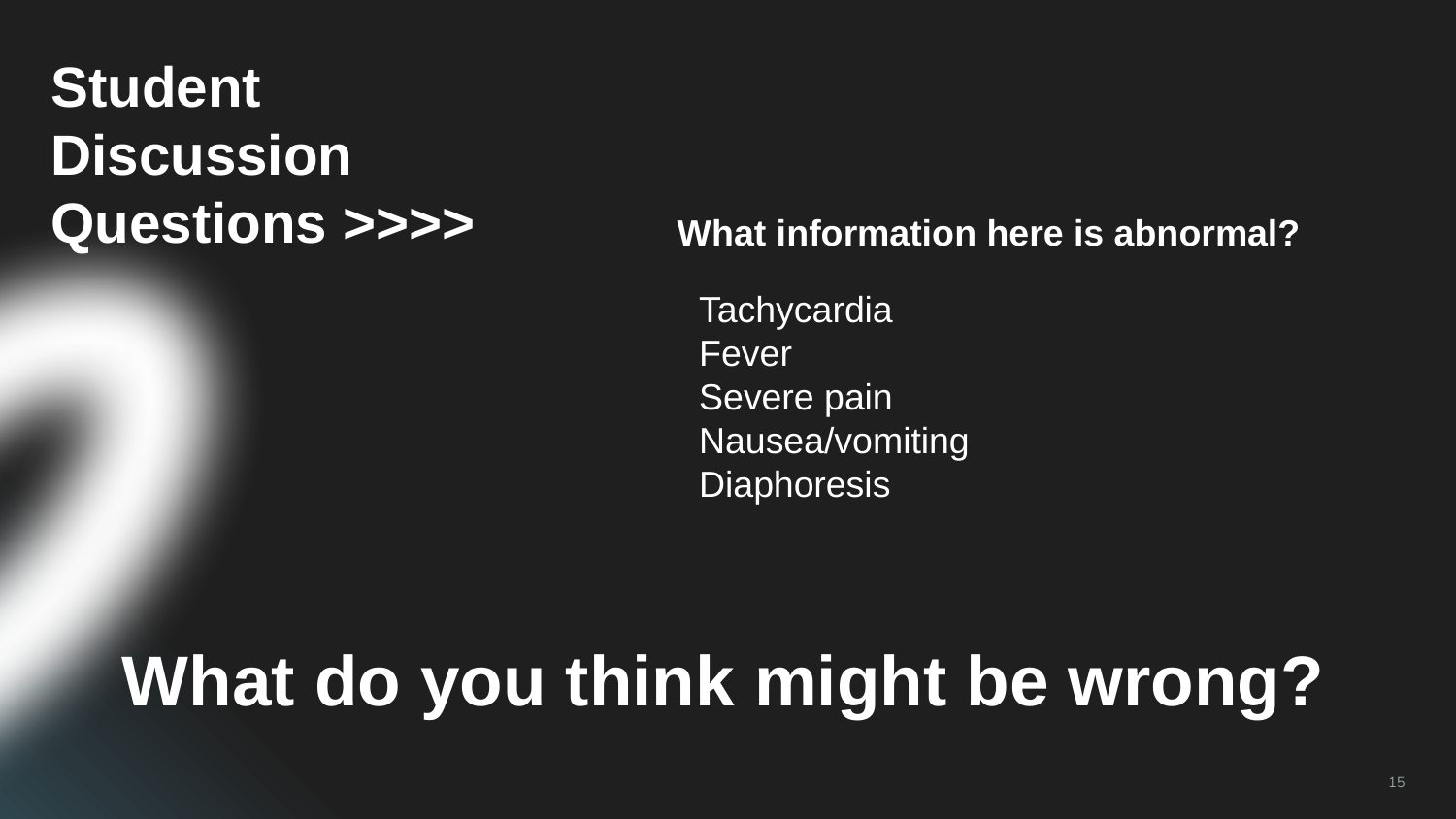

# Student Discussion Questions >>>>
What information here is abnormal?
Tachycardia
Fever
Severe pain
Nausea/vomiting
Diaphoresis
What do you think might be wrong?